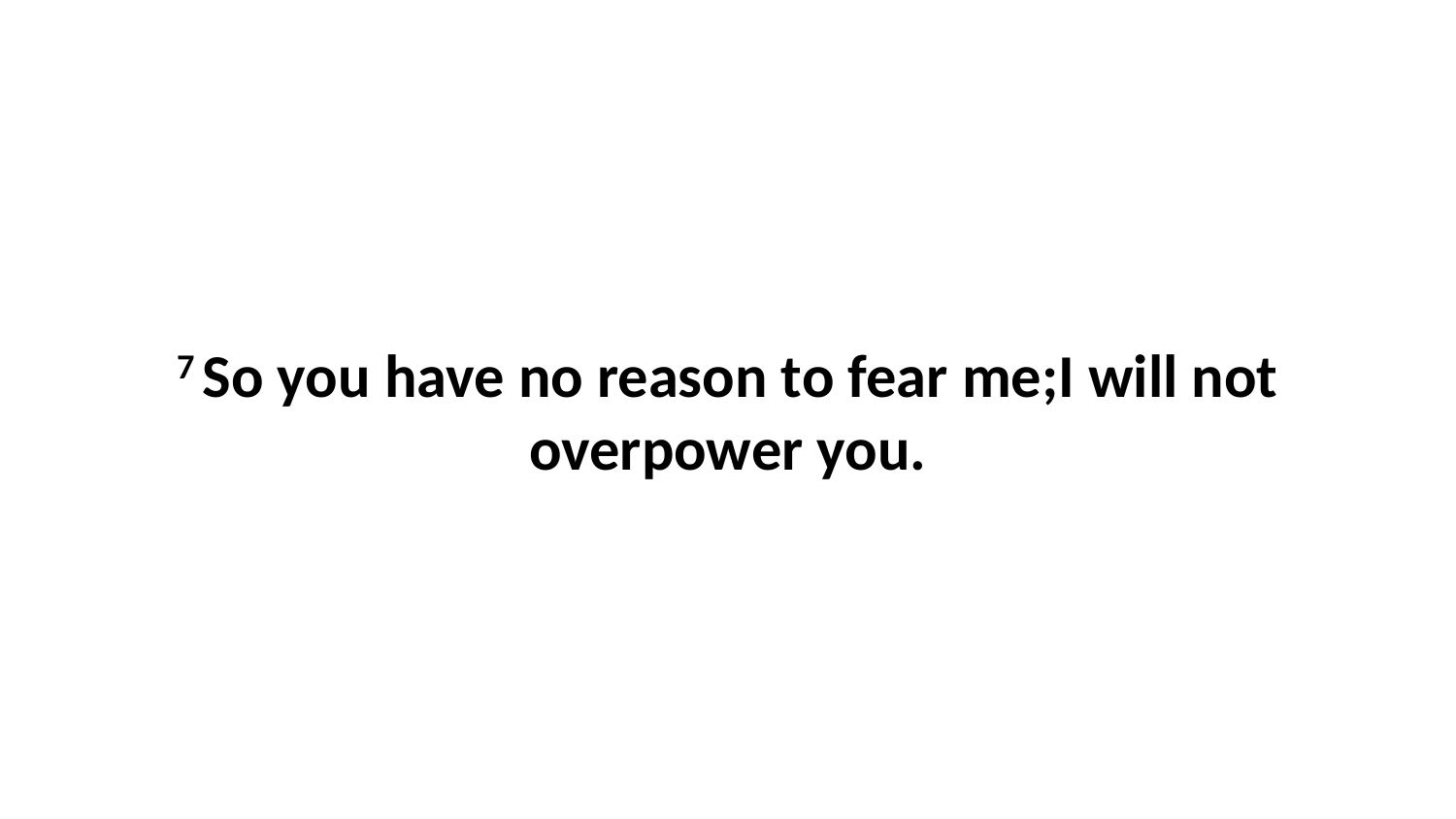

7 So you have no reason to fear me;I will not overpower you.